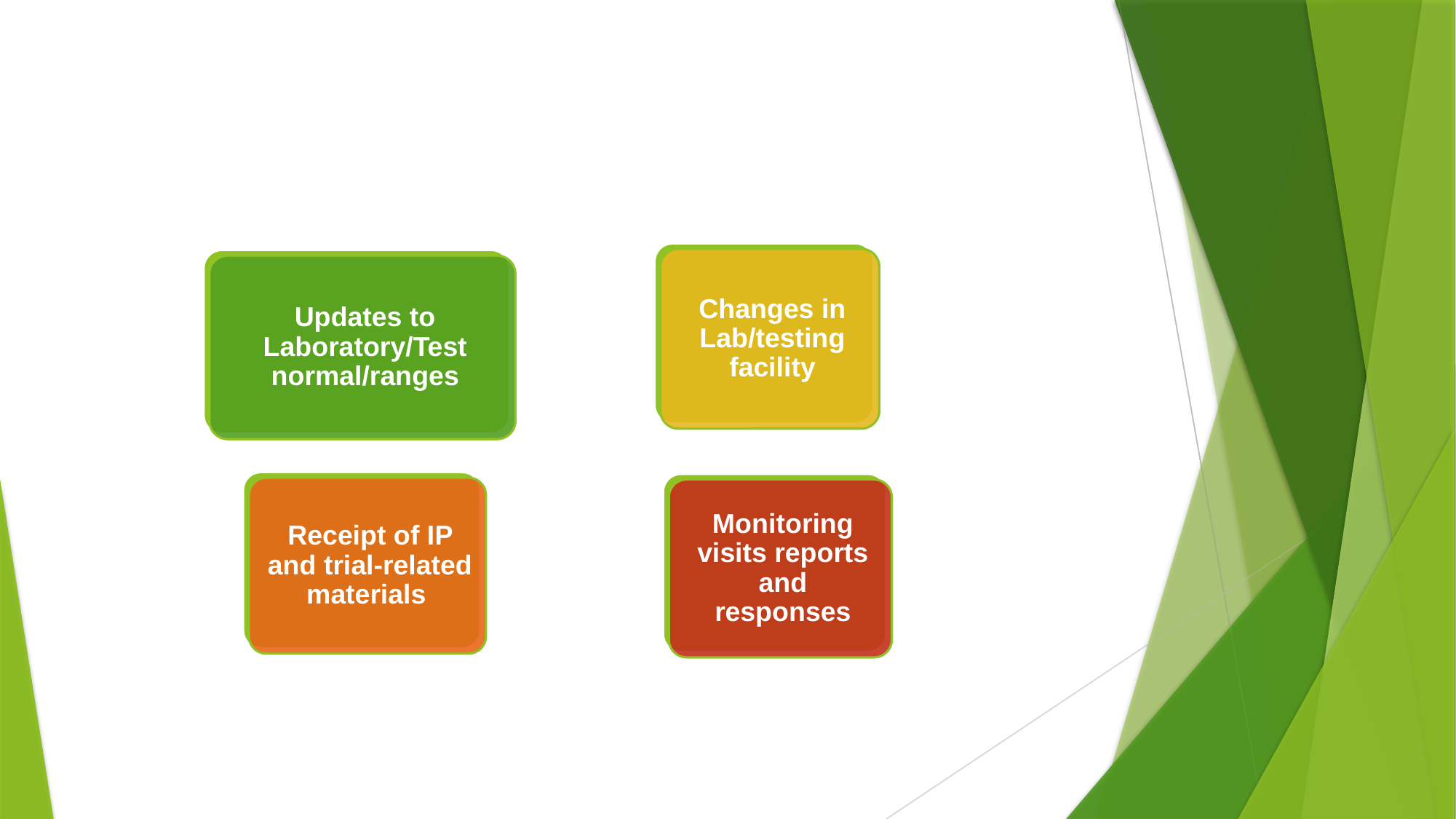

Updates to Laboratory/Test normal/ranges
Changes in Lab/testing facility
Receipt of IP and trial-related materials
Monitoring visits reports and responses